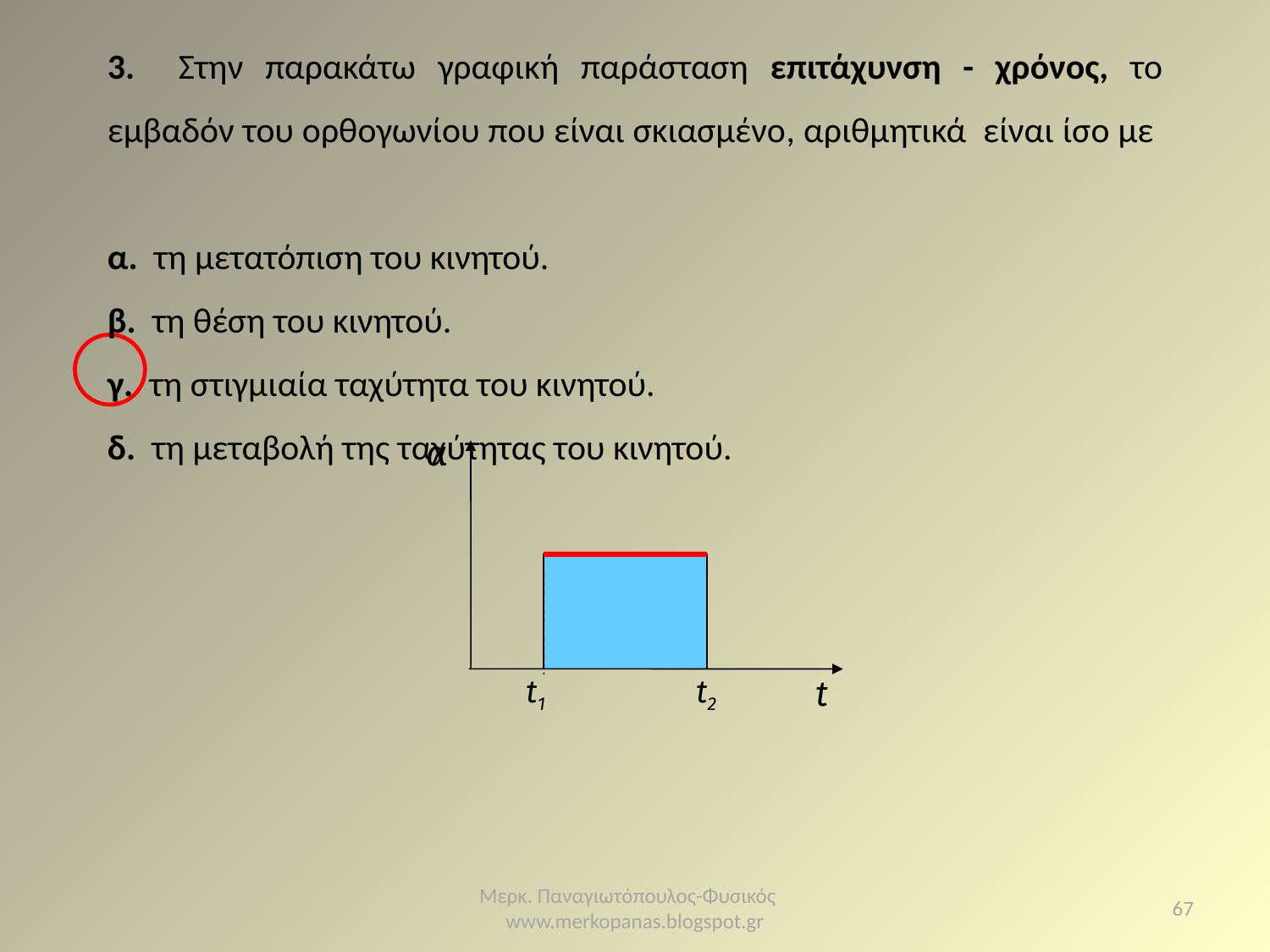

3.  Στην παρακάτω γραφική παράσταση επιτάχυνση - χρόνος, το εμβαδόν του ορθογωνίου που είναι σκιασμένο, αριθμητικά  είναι ίσο με
α.  τη μετατόπιση του κινητού.
β.  τη θέση του κινητού.
γ.  τη στιγμιαία ταχύτητα του κινητού.
δ.  τη μεταβολή της ταχύτητας του κινητού.
α

t1
t2
t

Μερκ. Παναγιωτόπουλος-Φυσικός    www.merkopanas.blogspot.gr
67